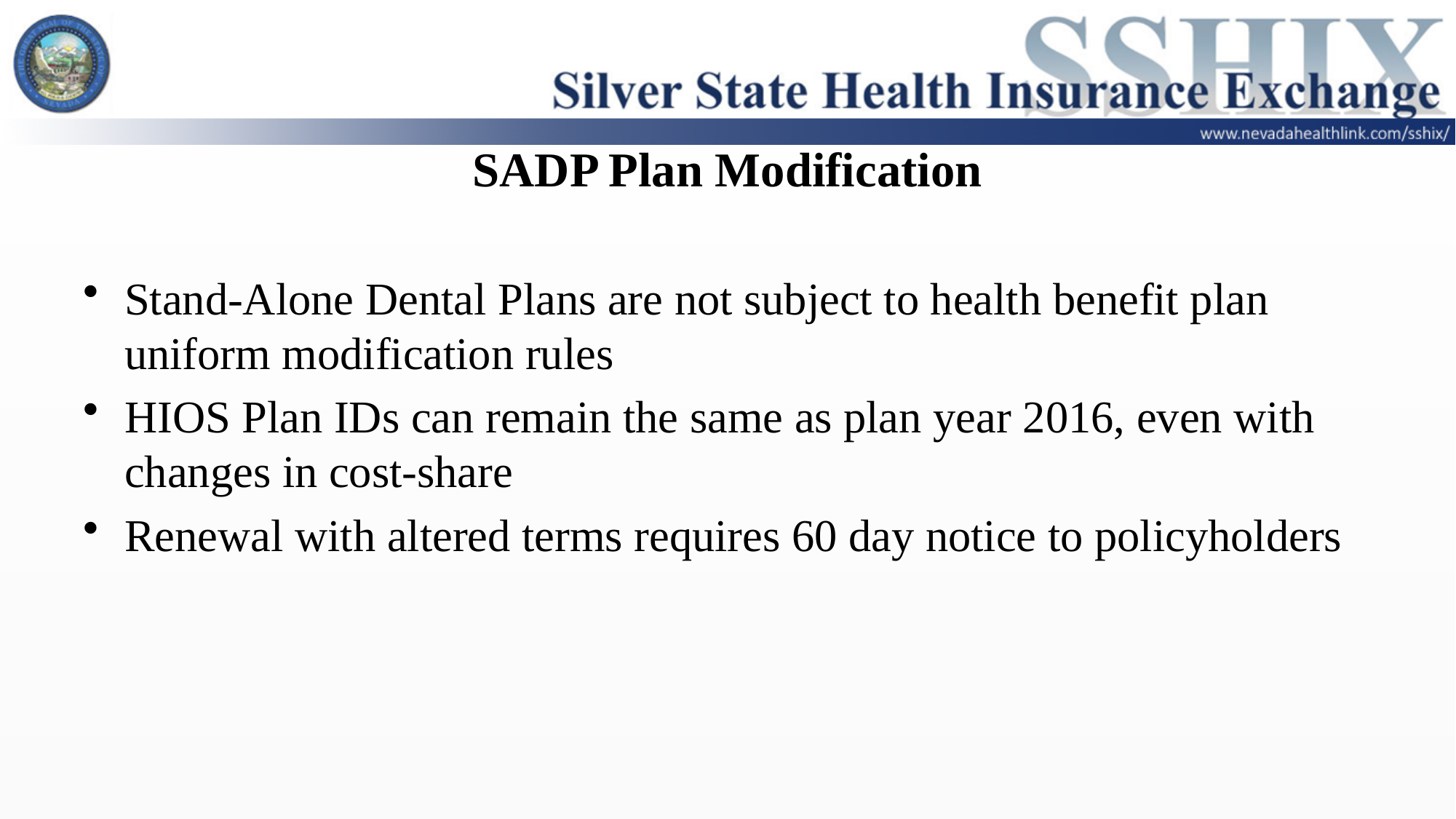

# SADP Plan Modification
Stand-Alone Dental Plans are not subject to health benefit plan uniform modification rules
HIOS Plan IDs can remain the same as plan year 2016, even with changes in cost-share
Renewal with altered terms requires 60 day notice to policyholders